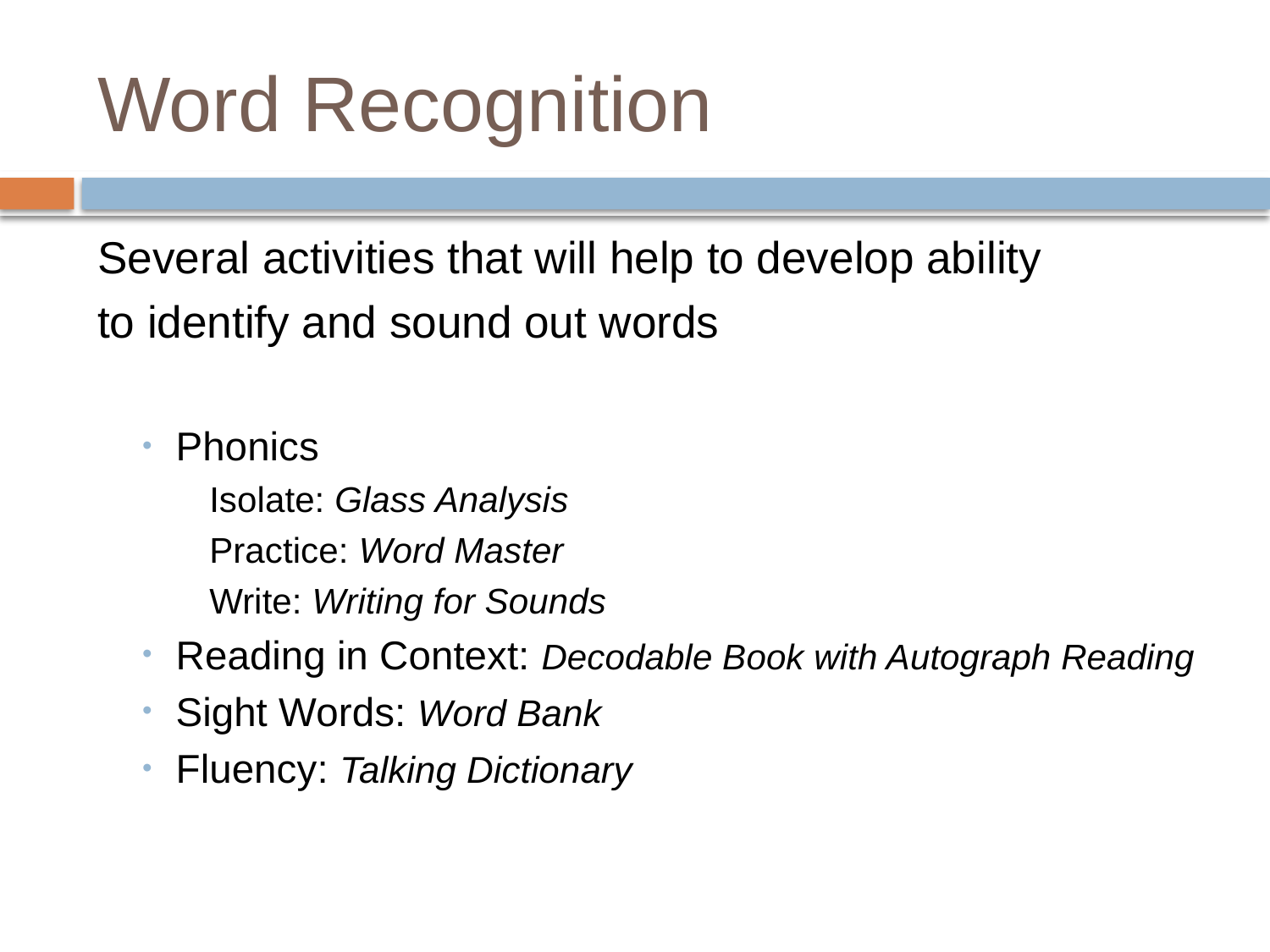

# Word Recognition
Several activities that will help to develop ability
to identify and sound out words

Phonics
Isolate: Glass Analysis
Practice: Word Master
Write: Writing for Sounds
Reading in Context: Decodable Book with Autograph Reading
Sight Words: Word Bank
Fluency: Talking Dictionary